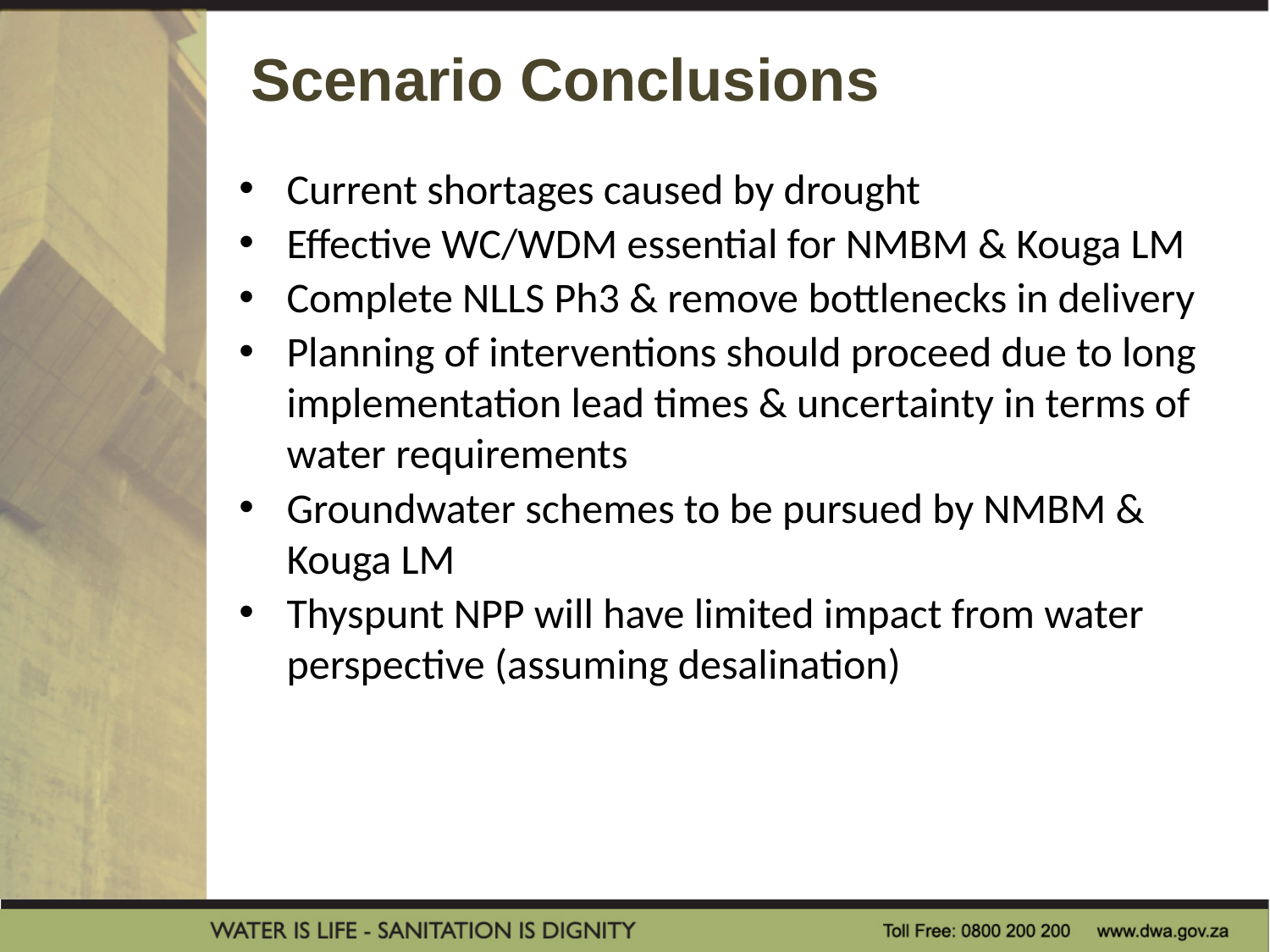

Scenario Conclusions
Current shortages caused by drought
Effective WC/WDM essential for NMBM & Kouga LM
Complete NLLS Ph3 & remove bottlenecks in delivery
Planning of interventions should proceed due to long implementation lead times & uncertainty in terms of water requirements
Groundwater schemes to be pursued by NMBM & Kouga LM
Thyspunt NPP will have limited impact from water perspective (assuming desalination)